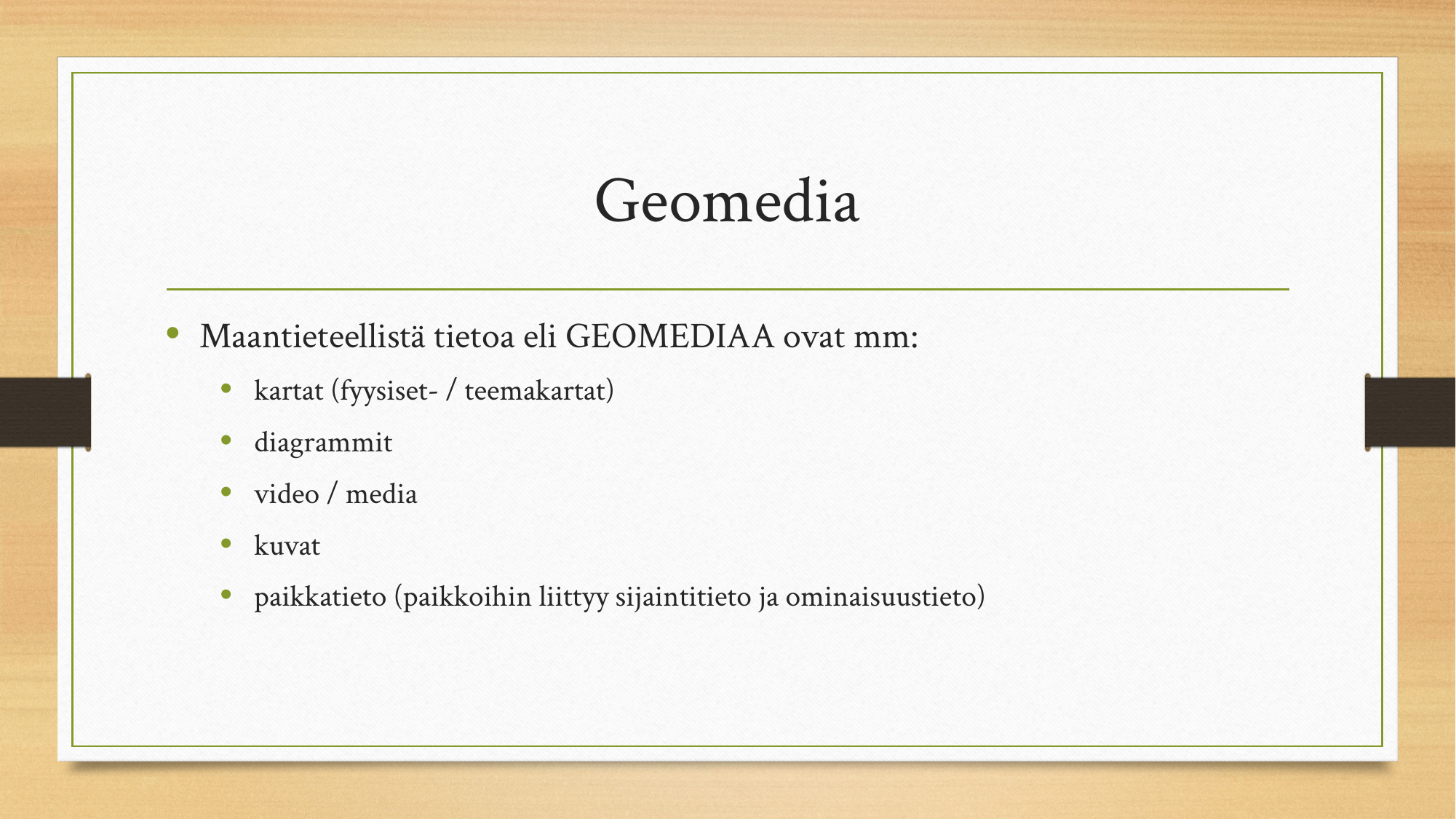

# Geomedia
Maantieteellistä tietoa eli GEOMEDIAA ovat mm:
kartat (fyysiset- / teemakartat)
diagrammit
video / media
kuvat
paikkatieto (paikkoihin liittyy sijaintitieto ja ominaisuustieto)